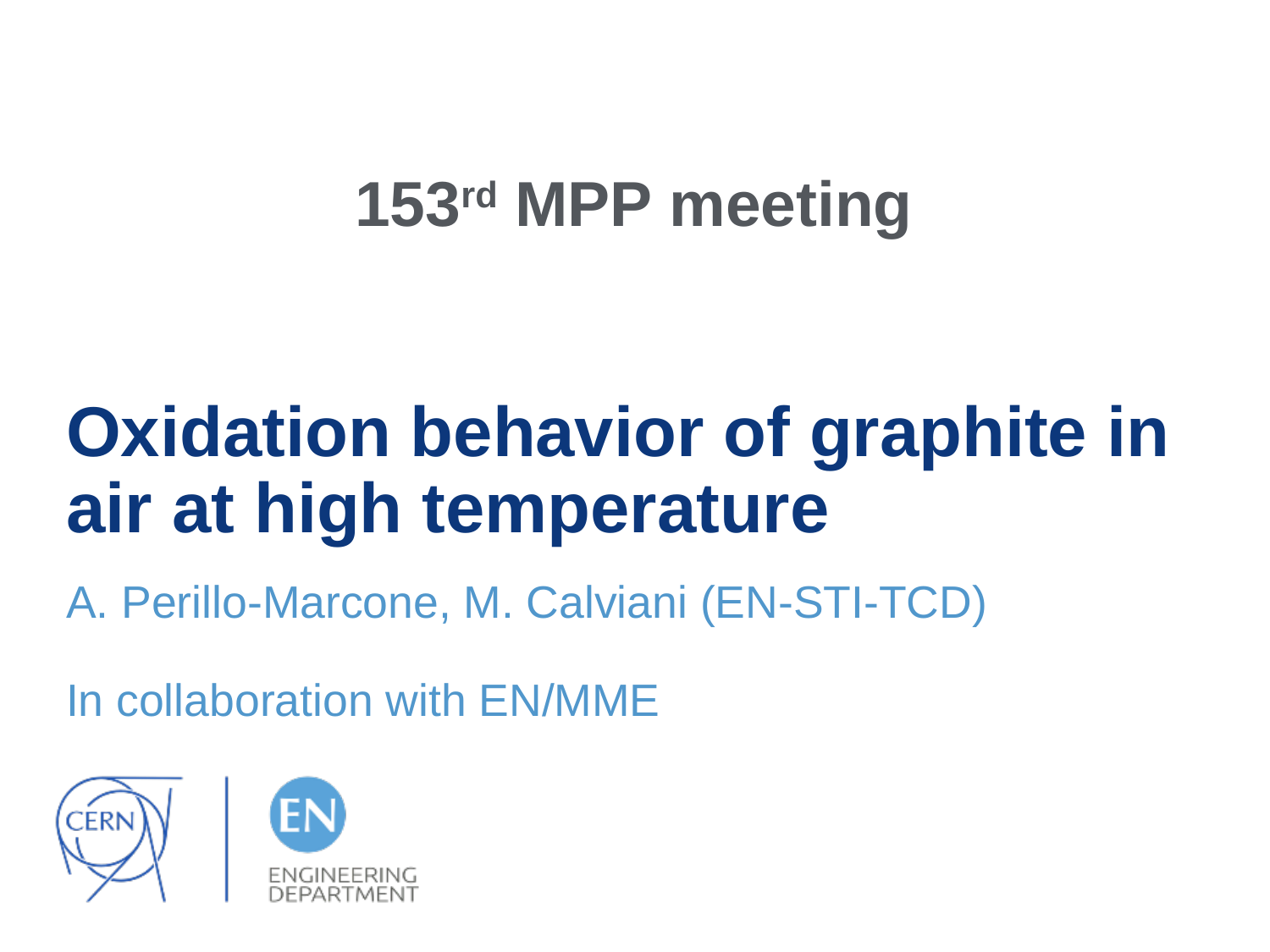

153rd MPP meeting
# Oxidation behavior of graphite in air at high temperature
A. Perillo-Marcone, M. Calviani (EN-STI-TCD)

In collaboration with EN/MME